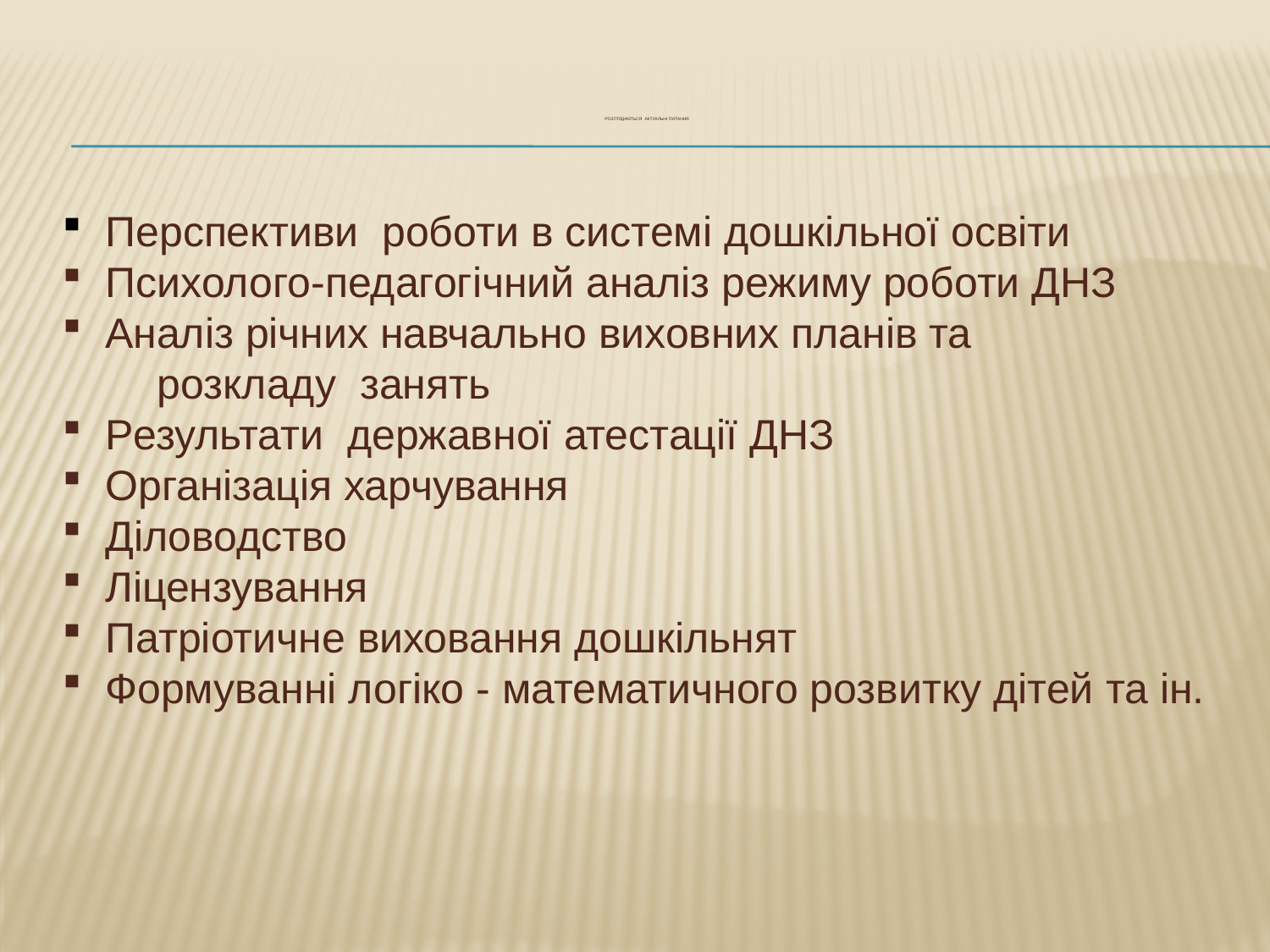

# Розглядаються  актуальні питання
  Перспективи  роботи в системі дошкільної освіти
  Психолого-педагогічний аналіз режиму роботи ДНЗ
  Аналіз річних навчально виховних планів та
        розкладу  занять
  Результати  державної атестації ДНЗ
  Організація харчування
  Діловодство
  Ліцензування
  Патріотичне виховання дошкільнят
  Формуванні логіко - математичного розвитку дітей та ін.